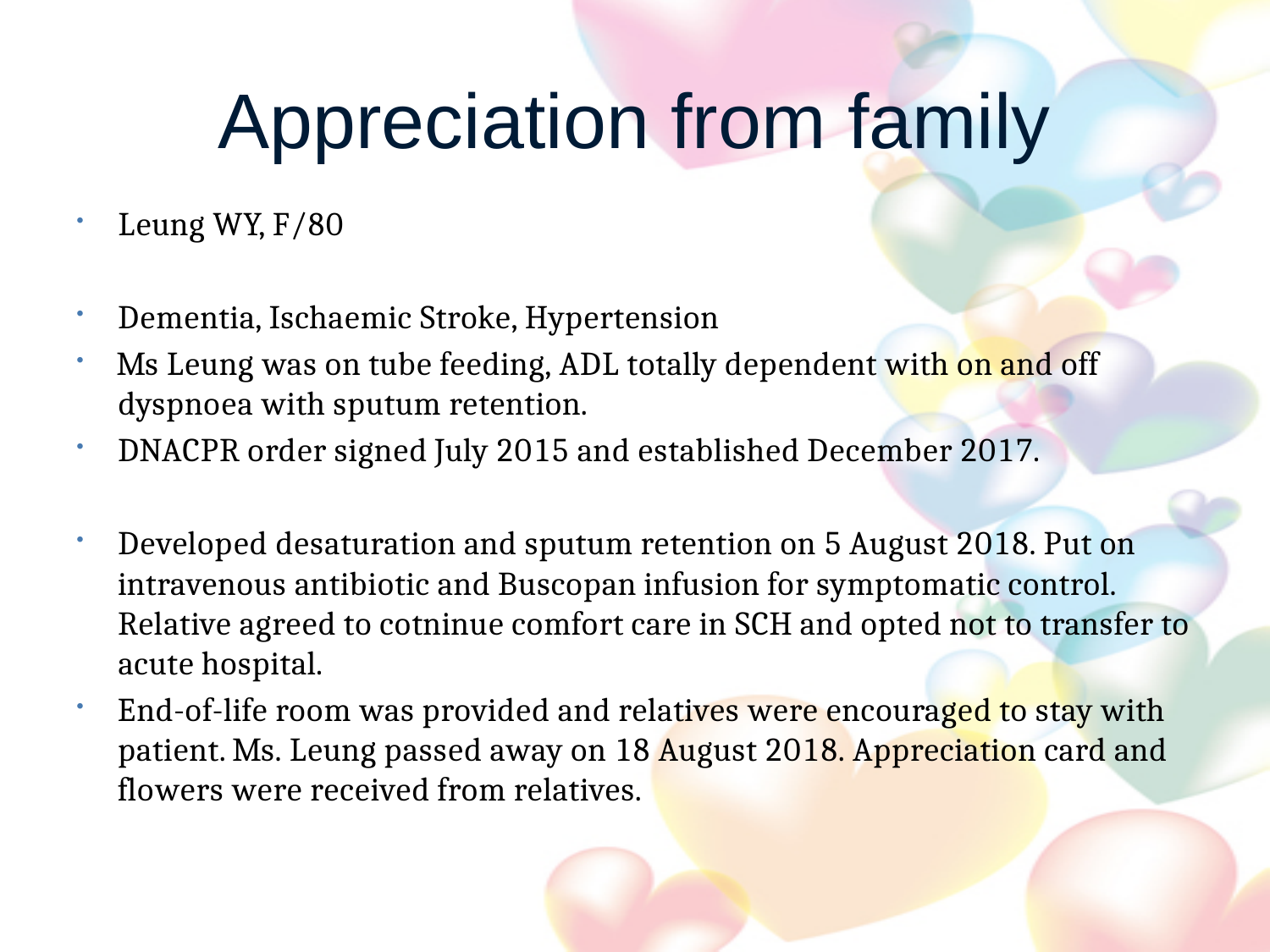

# Appreciation from family
Leung WY, F/80

Dementia, Ischaemic Stroke, Hypertension
Ms Leung was on tube feeding, ADL totally dependent with on and off dyspnoea with sputum retention.
DNACPR order signed July 2015 and established December 2017.

Developed desaturation and sputum retention on 5 August 2018. Put on intravenous antibiotic and Buscopan infusion for symptomatic control. Relative agreed to cotninue comfort care in SCH and opted not to transfer to acute hospital.
End-of-life room was provided and relatives were encouraged to stay with patient. Ms. Leung passed away on 18 August 2018. Appreciation card and flowers were received from relatives.

31